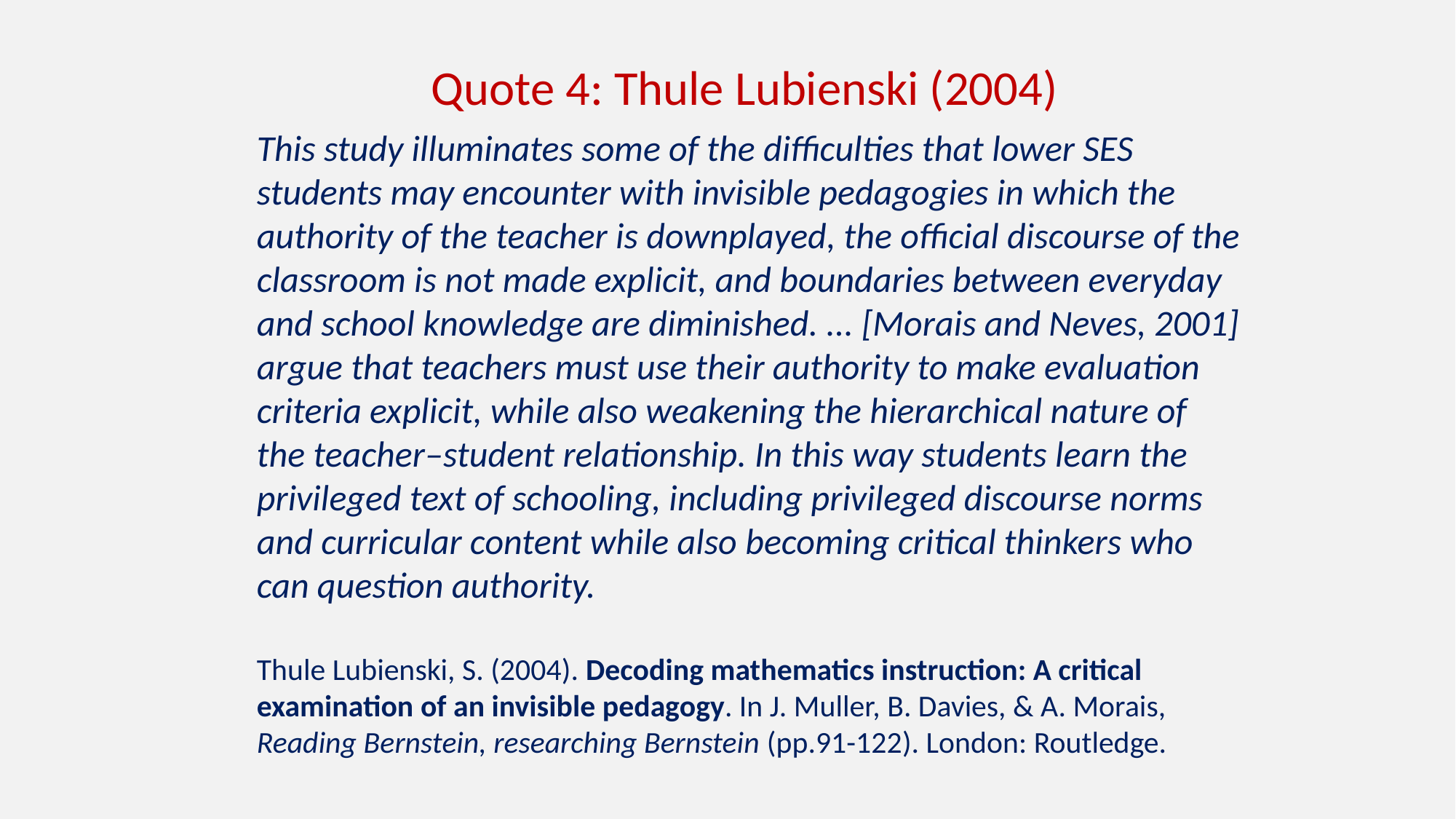

Quote 4: Thule Lubienski (2004)
This study illuminates some of the difficulties that lower SES students may encounter with invisible pedagogies in which the authority of the teacher is downplayed, the official discourse of the classroom is not made explicit, and boundaries between everyday and school knowledge are diminished. ... [Morais and Neves, 2001] argue that teachers must use their authority to make evaluation criteria explicit, while also weakening the hierarchical nature of the teacher–student relationship. In this way students learn the privileged text of schooling, including privileged discourse norms and curricular content while also becoming critical thinkers who can question authority.

Thule Lubienski, S. (2004). Decoding mathematics instruction: A critical examination of an invisible pedagogy. In J. Muller, B. Davies, & A. Morais, Reading Bernstein, researching Bernstein (pp.91-122). London: Routledge.